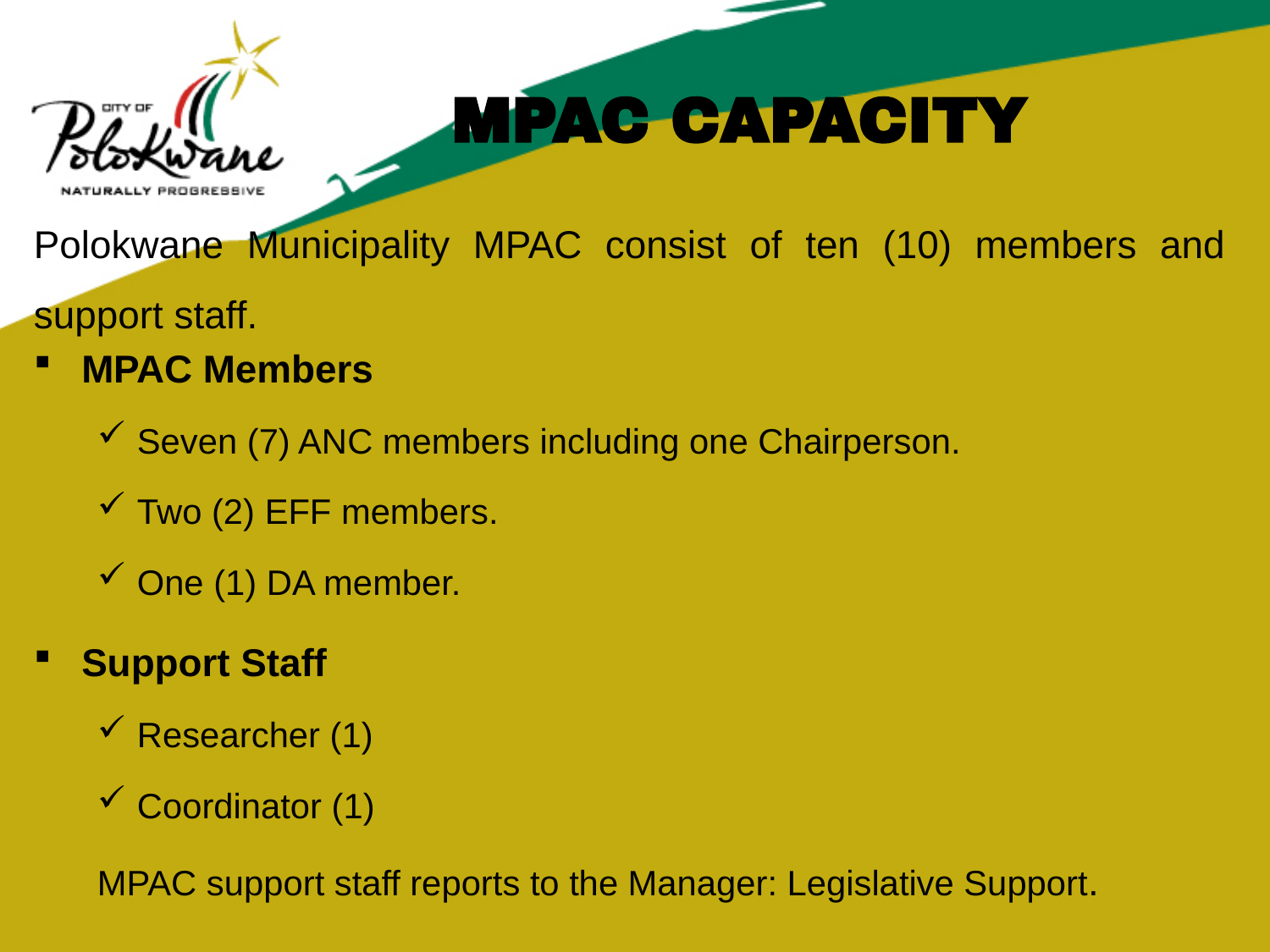

# MPAC CAPACITY
Polokwane Municipality MPAC consist of ten (10) members and support staff.
MPAC Members
Seven (7) ANC members including one Chairperson.
Two (2) EFF members.
One (1) DA member.

Support Staff
Researcher (1)
Coordinator (1)
MPAC support staff reports to the Manager: Legislative Support.